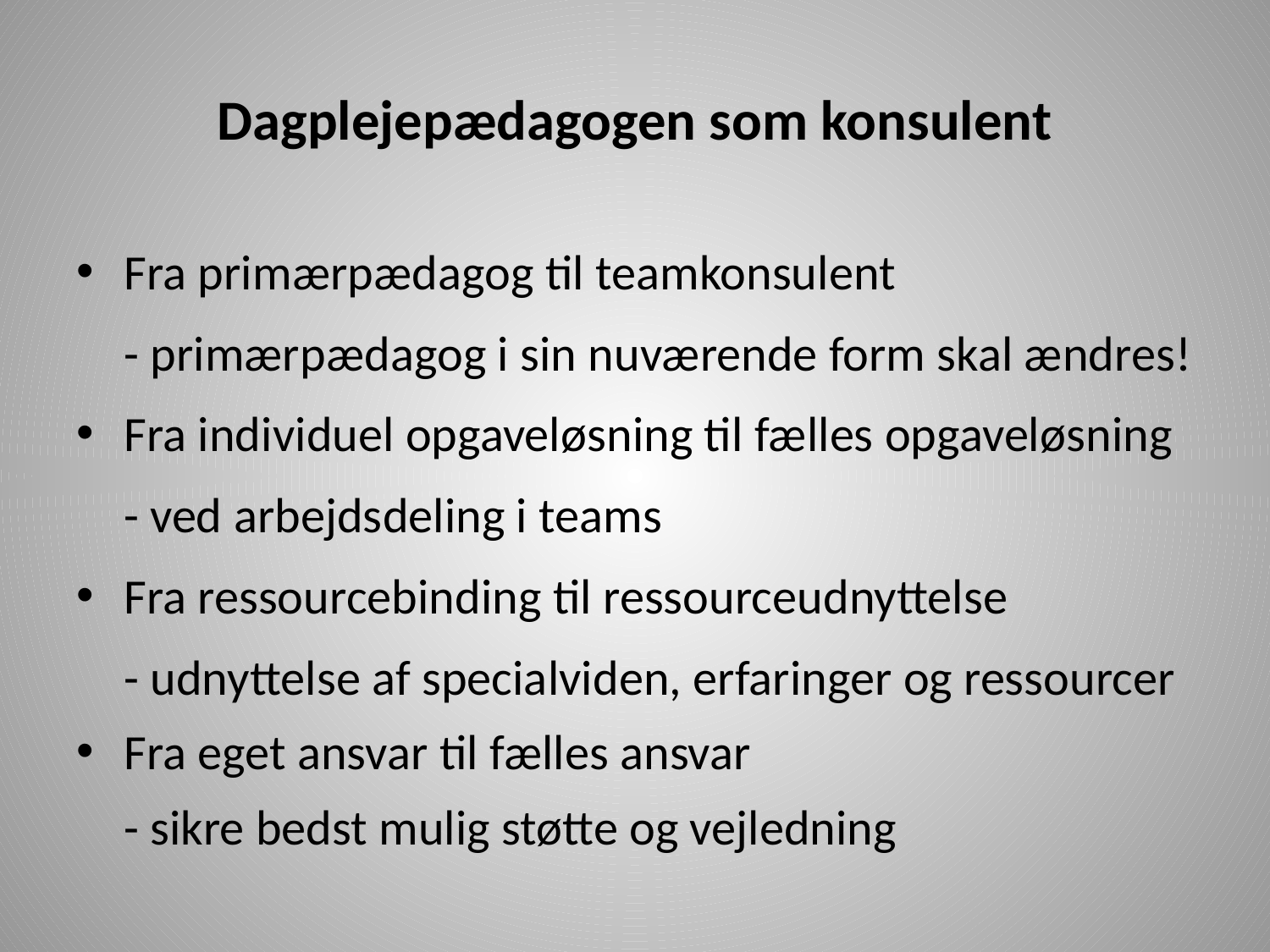

# Dagplejepædagogen som konsulent
Fra primærpædagog til teamkonsulent
	- primærpædagog i sin nuværende form skal ændres!
Fra individuel opgaveløsning til fælles opgaveløsning
	- ved arbejdsdeling i teams
Fra ressourcebinding til ressourceudnyttelse
	- udnyttelse af specialviden, erfaringer og ressourcer
Fra eget ansvar til fælles ansvar
	- sikre bedst mulig støtte og vejledning